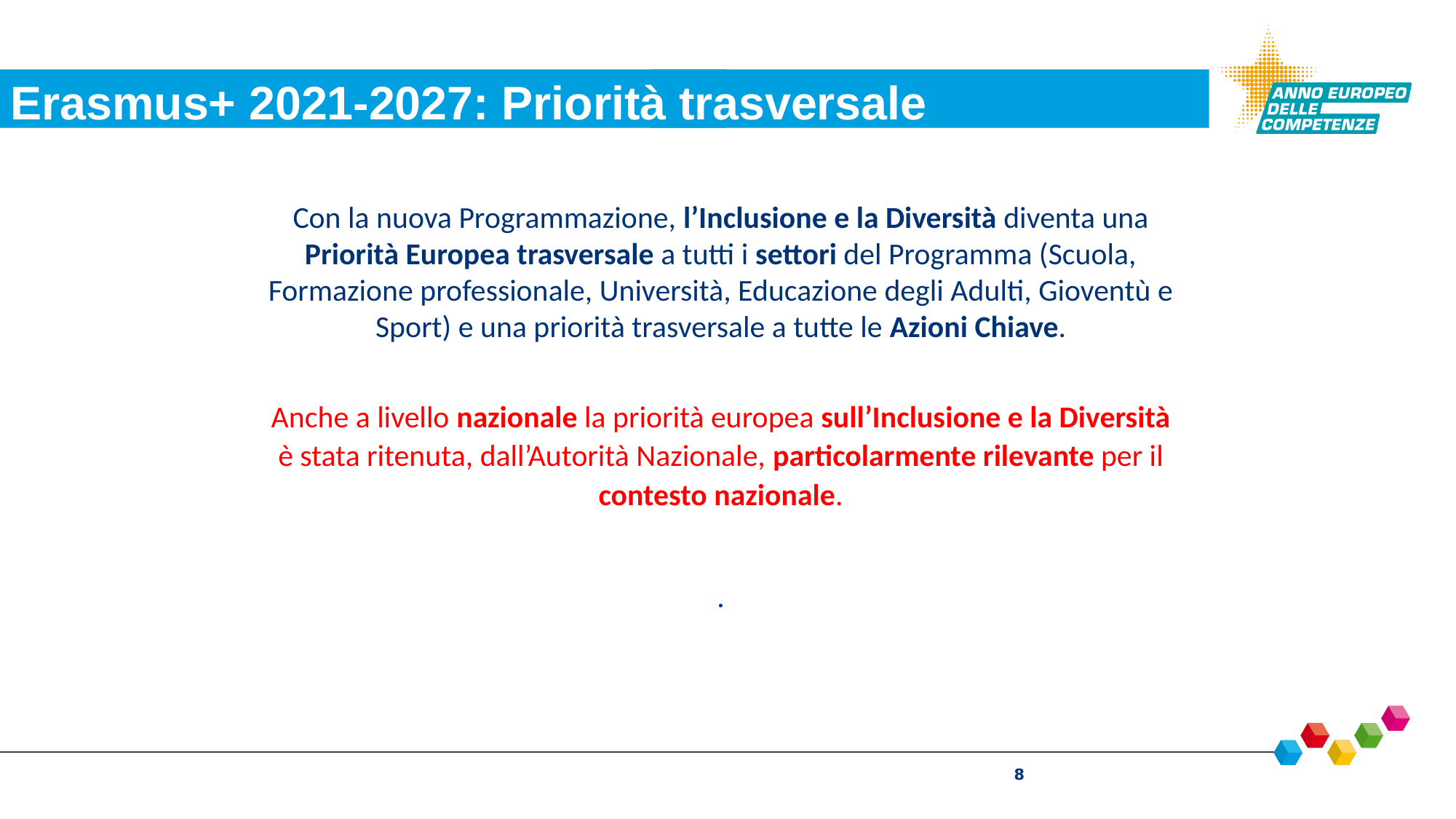

Erasmus+ 2021-2027: Priorità trasversale
#
Con la nuova Programmazione, l’Inclusione e la Diversità diventa una Priorità Europea trasversale a tutti i settori del Programma (Scuola, Formazione professionale, Università, Educazione degli Adulti, Gioventù e Sport) e una priorità trasversale a tutte le Azioni Chiave.

Anche a livello nazionale la priorità europea sull’Inclusione e la Diversità è stata ritenuta, dall’Autorità Nazionale, particolarmente rilevante per il contesto nazionale.

.

8